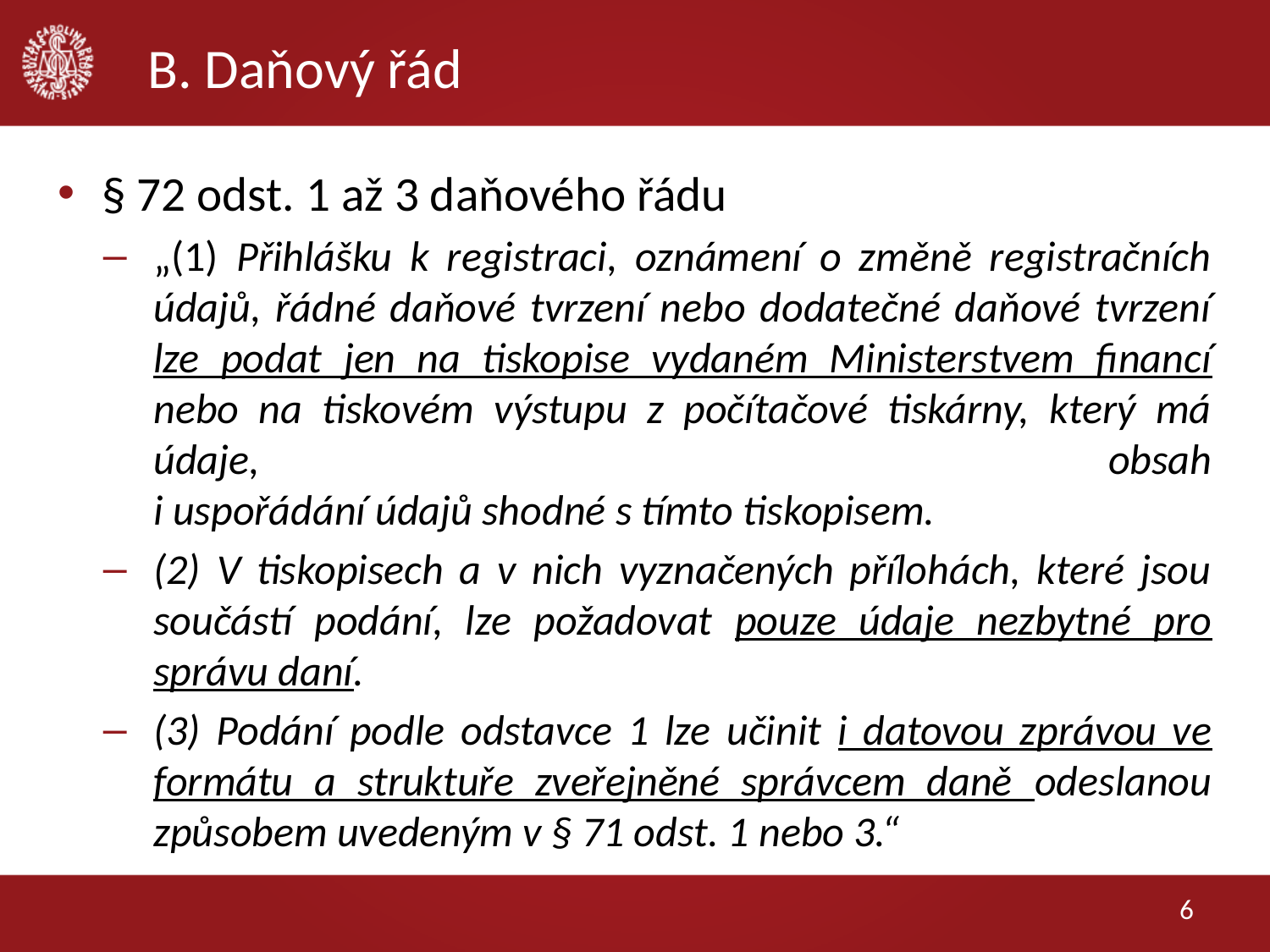

# B. Daňový řád
§ 72 odst. 1 až 3 daňového řádu
„(1) Přihlášku k registraci, oznámení o změně registračních údajů, řádné daňové tvrzení nebo dodatečné daňové tvrzení lze podat jen na tiskopise vydaném Ministerstvem financí nebo na tiskovém výstupu z počítačové tiskárny, který má údaje, obsah
i uspořádání údajů shodné s tímto tiskopisem.
(2) V tiskopisech a v nich vyznačených přílohách, které jsou součástí podání, lze požadovat pouze údaje nezbytné pro správu daní.
(3) Podání podle odstavce 1 lze učinit i datovou zprávou ve formátu a struktuře zveřejněné správcem daně odeslanou způsobem uvedeným v § 71 odst. 1 nebo 3.“

6